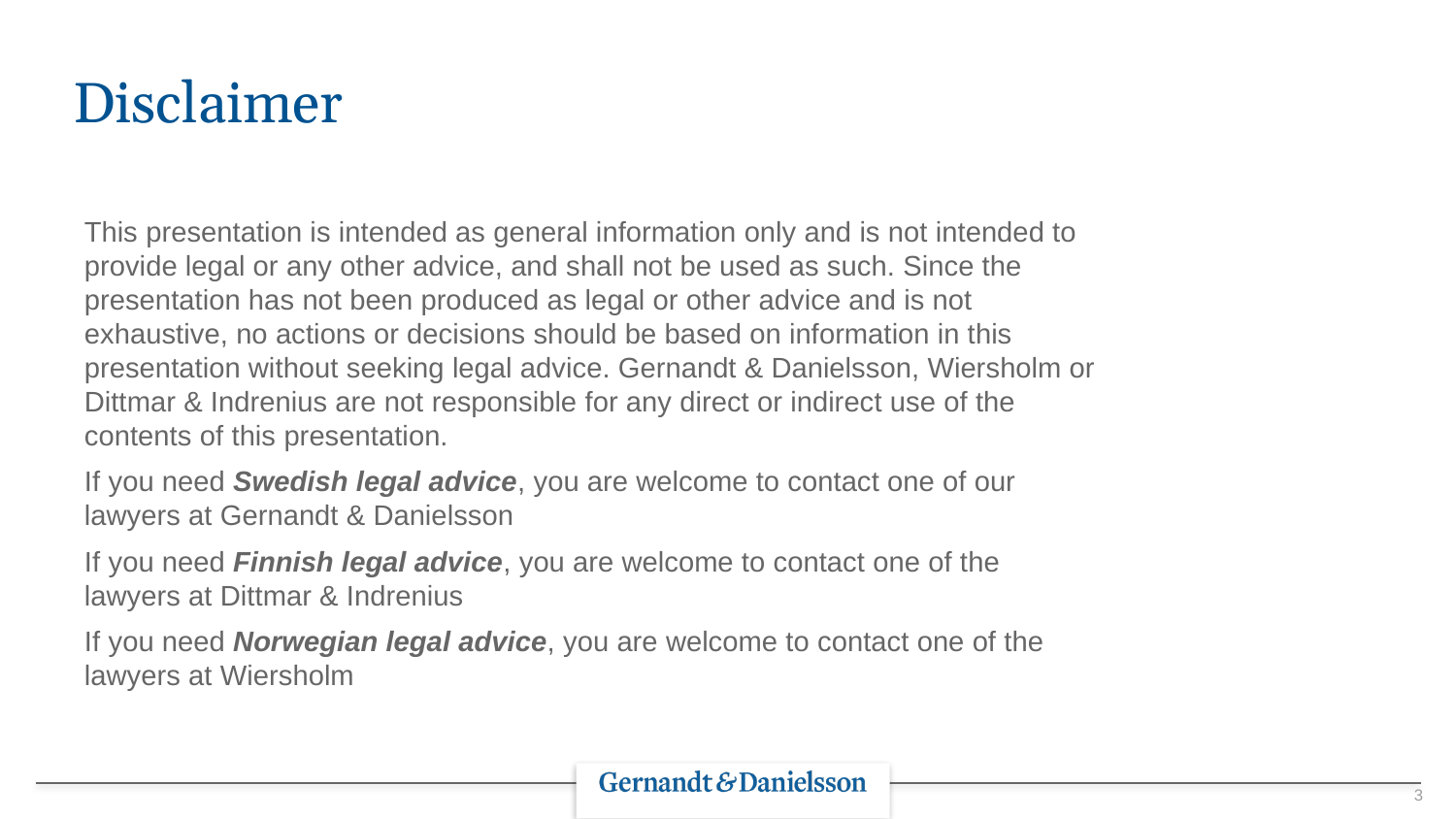

# Disclaimer
This presentation is intended as general information only and is not intended to provide legal or any other advice, and shall not be used as such. Since the presentation has not been produced as legal or other advice and is not exhaustive, no actions or decisions should be based on information in this presentation without seeking legal advice. Gernandt & Danielsson, Wiersholm or Dittmar & Indrenius are not responsible for any direct or indirect use of the contents of this presentation.
If you need Swedish legal advice, you are welcome to contact one of our lawyers at Gernandt & Danielsson
If you need Finnish legal advice, you are welcome to contact one of the lawyers at Dittmar & Indrenius
If you need Norwegian legal advice, you are welcome to contact one of the lawyers at Wiersholm

3